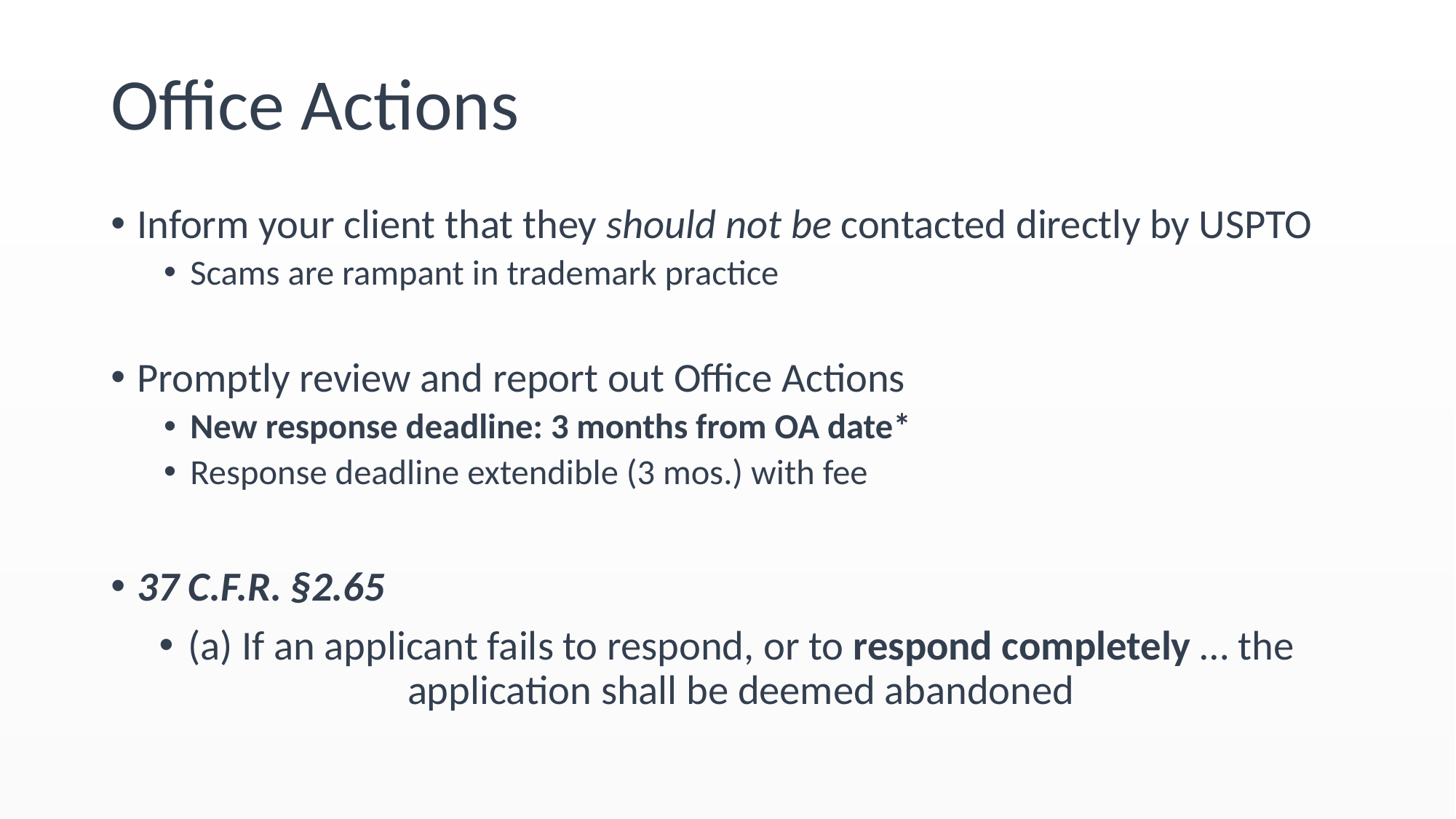

# Office Actions
Inform your client that they should not be contacted directly by USPTO
Scams are rampant in trademark practice

Promptly review and report out Office Actions
New response deadline: 3 months from OA date*
Response deadline extendible (3 mos.) with fee

37 C.F.R. §2.65
(a) If an applicant fails to respond, or to respond completely … the application shall be deemed abandoned